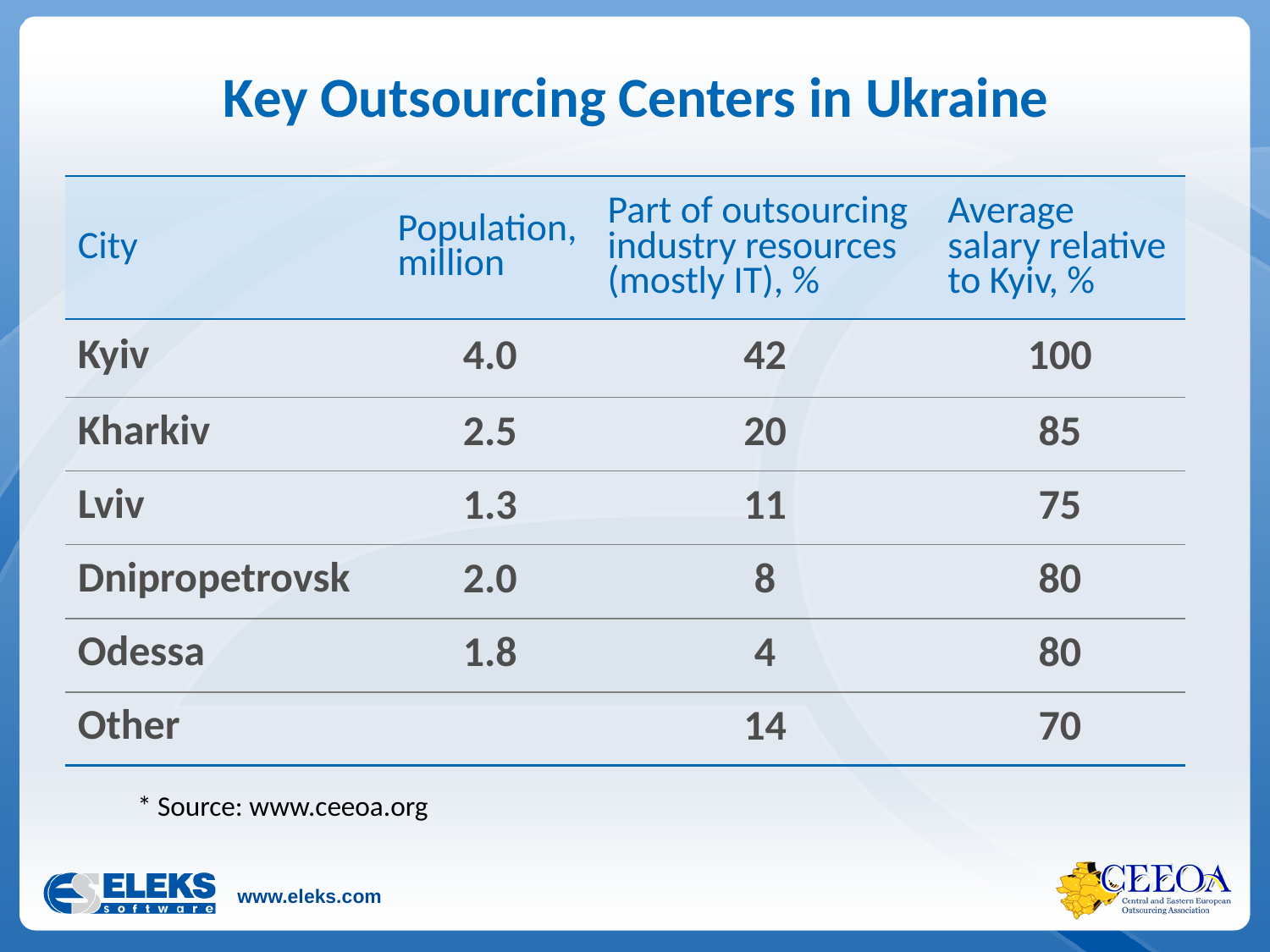

Key Outsourcing Centers in Ukraine
| City | Population, million | Part of outsourcing industry resources (mostly IT), % | Average salary relative to Kyiv, % |
| --- | --- | --- | --- |
| Kyiv | 4.0 | 42 | 100 |
| Kharkiv | 2.5 | 20 | 85 |
| Lviv | 1.3 | 11 | 75 |
| Dnipropetrovsk | 2.0 | 8 | 80 |
| Odessa | 1.8 | 4 | 80 |
| Other |  | 14 | 70 |
* Source: www.ceeoa.org